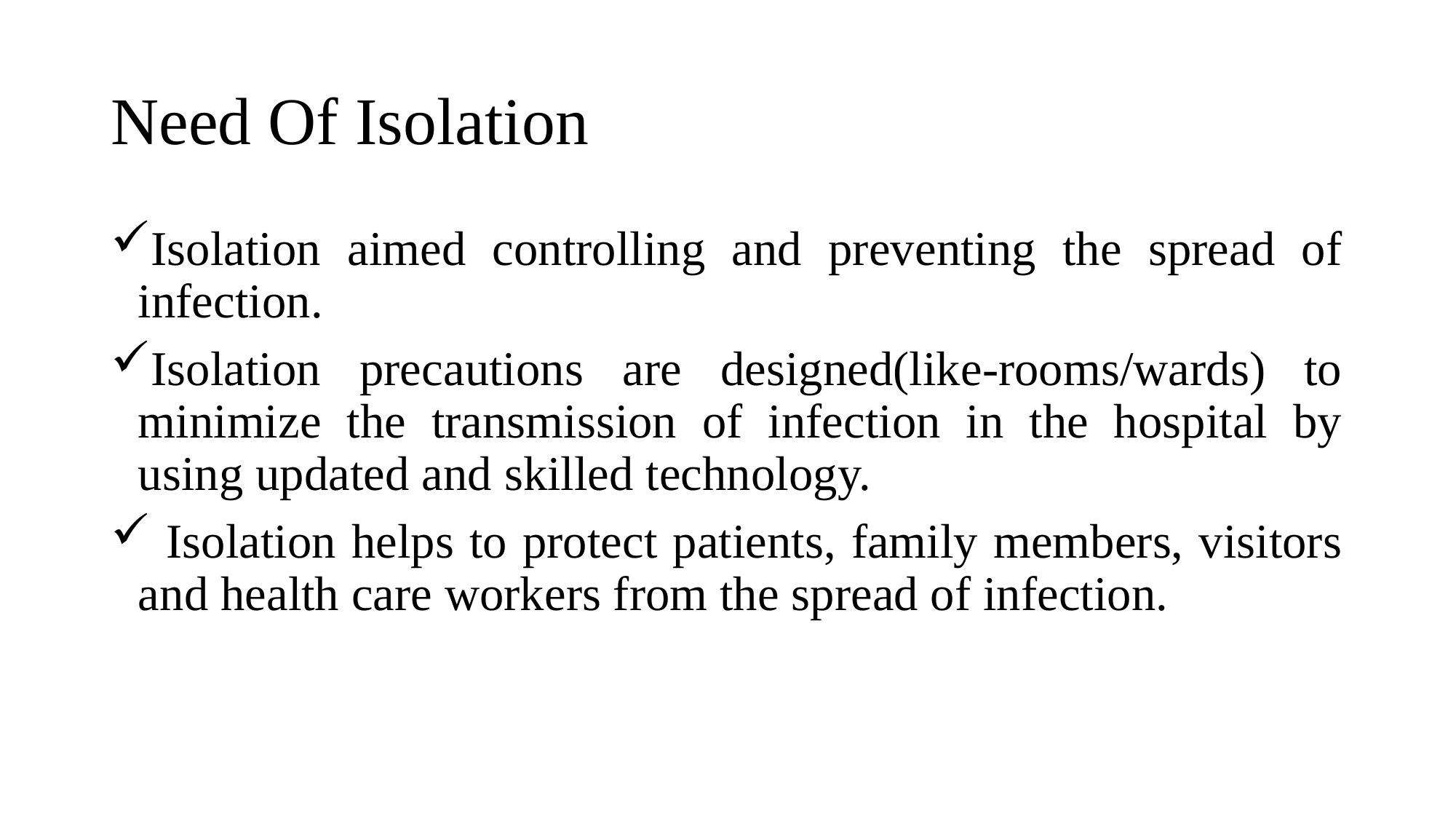

# Need Of Isolation
Isolation aimed controlling and preventing the spread of infection.
Isolation precautions are designed(like-rooms/wards) to minimize the transmission of infection in the hospital by using updated and skilled technology.
 Isolation helps to protect patients, family members, visitors and health care workers from the spread of infection.